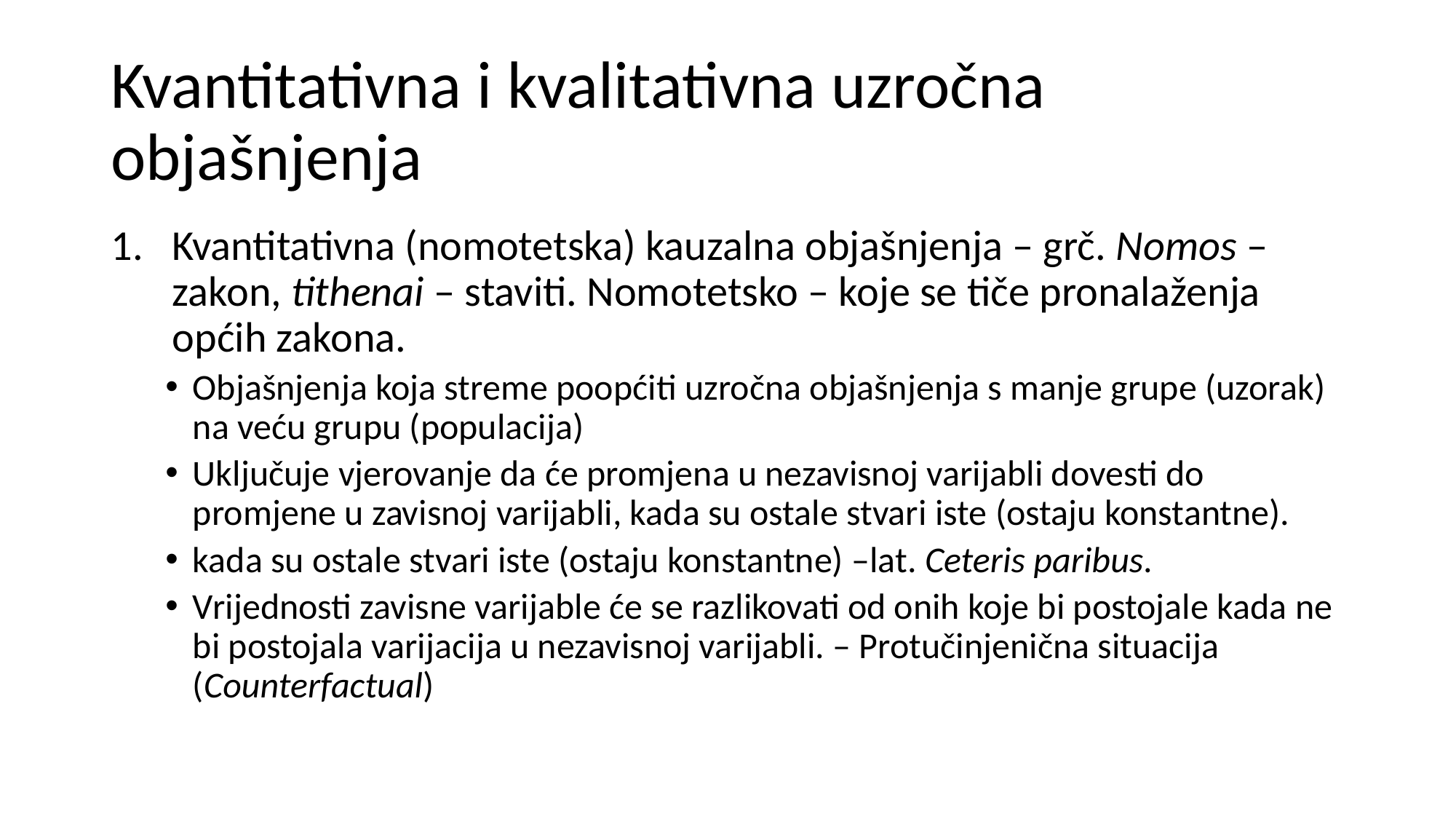

# Kvantitativna i kvalitativna uzročna objašnjenja
Kvantitativna (nomotetska) kauzalna objašnjenja – grč. Nomos – zakon, tithenai – staviti. Nomotetsko – koje se tiče pronalaženja općih zakona.
Objašnjenja koja streme poopćiti uzročna objašnjenja s manje grupe (uzorak) na veću grupu (populacija)
Uključuje vjerovanje da će promjena u nezavisnoj varijabli dovesti do promjene u zavisnoj varijabli, kada su ostale stvari iste (ostaju konstantne).
kada su ostale stvari iste (ostaju konstantne) –lat. Ceteris paribus.
Vrijednosti zavisne varijable će se razlikovati od onih koje bi postojale kada ne bi postojala varijacija u nezavisnoj varijabli. – Protučinjenična situacija (Counterfactual)